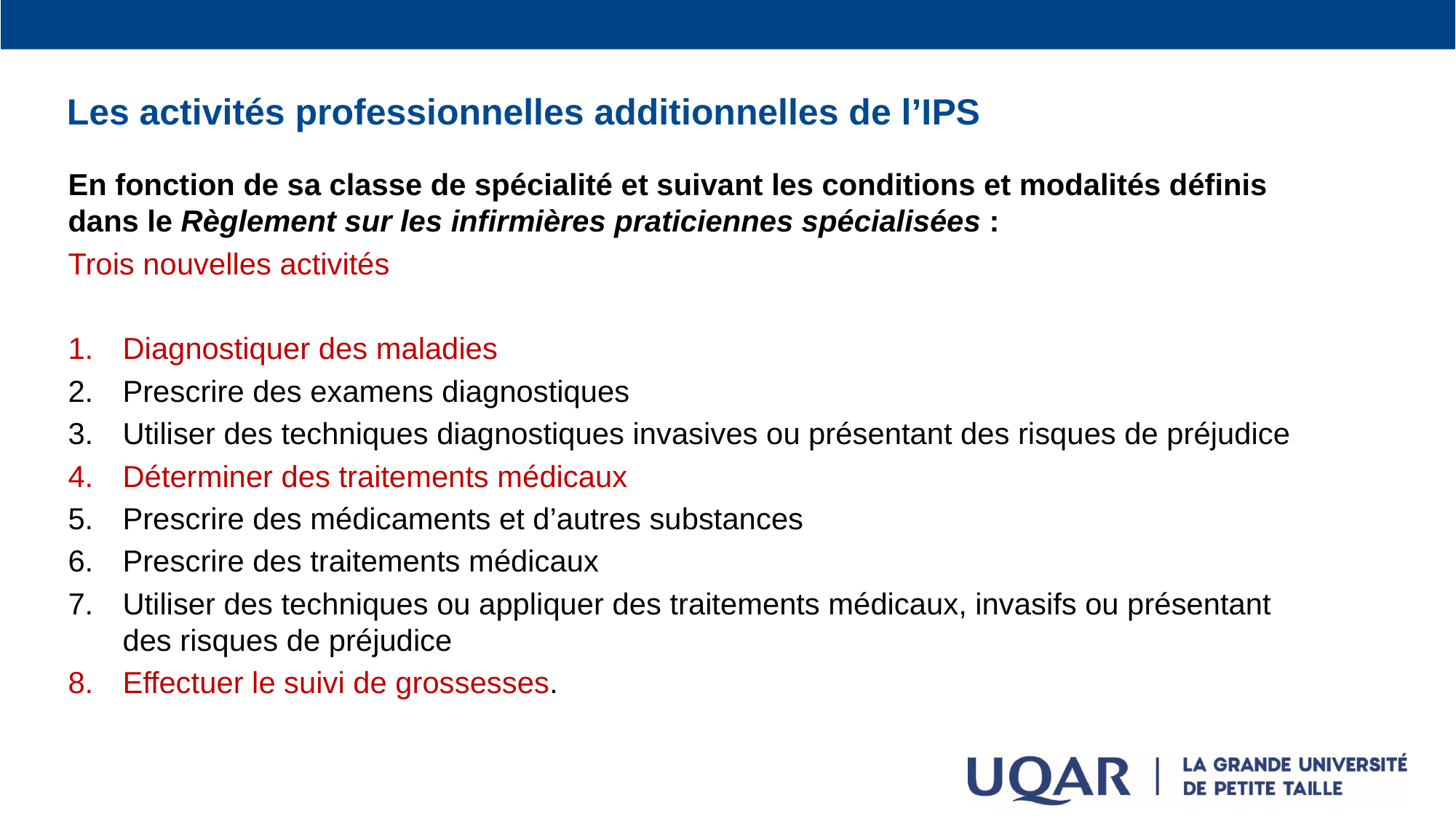

Les activités professionnelles additionnelles de l’IPS
En fonction de sa classe de spécialité et suivant les conditions et modalités définis dans le Règlement sur les infirmières praticiennes spécialisées :
Trois nouvelles activités

Diagnostiquer des maladies
Prescrire des examens diagnostiques
Utiliser des techniques diagnostiques invasives ou présentant des risques de préjudice
Déterminer des traitements médicaux
Prescrire des médicaments et d’autres substances
Prescrire des traitements médicaux
Utiliser des techniques ou appliquer des traitements médicaux, invasifs ou présentant des risques de préjudice
Effectuer le suivi de grossesses.